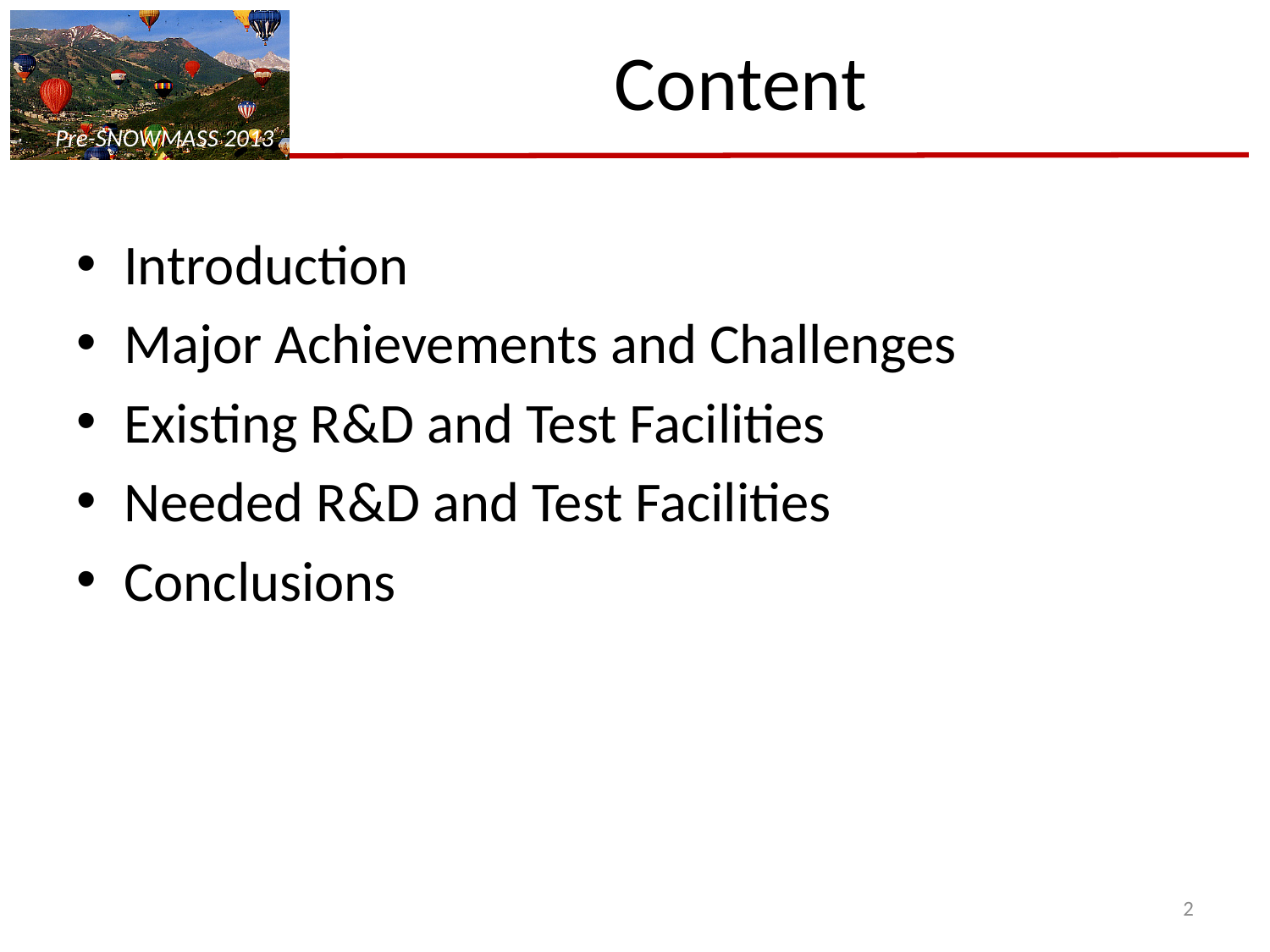

# Content
Introduction
Major Achievements and Challenges
Existing R&D and Test Facilities
Needed R&D and Test Facilities
Conclusions
2